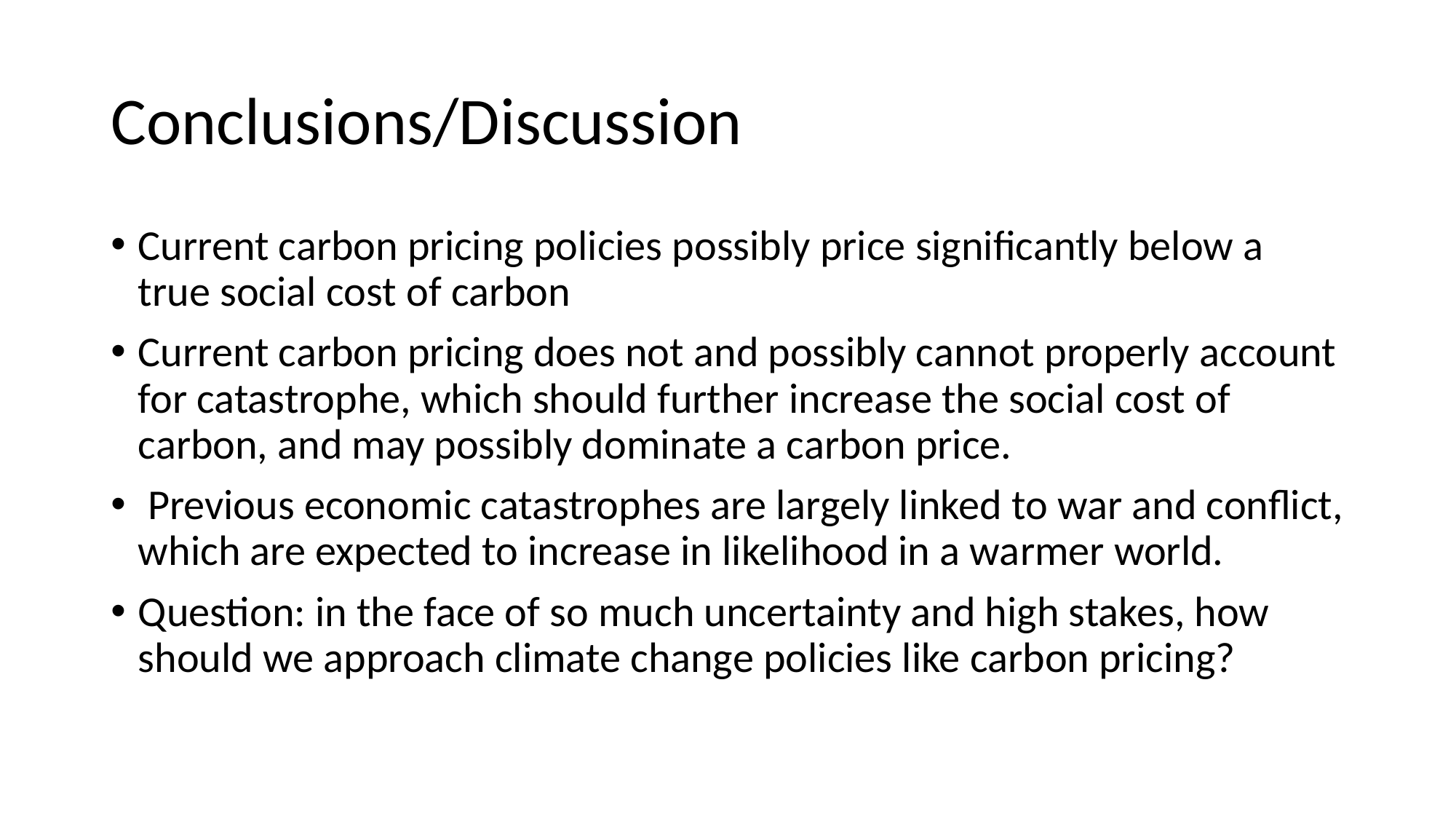

# Conclusions/Discussion
Current carbon pricing policies possibly price significantly below a true social cost of carbon
Current carbon pricing does not and possibly cannot properly account for catastrophe, which should further increase the social cost of carbon, and may possibly dominate a carbon price.
 Previous economic catastrophes are largely linked to war and conflict, which are expected to increase in likelihood in a warmer world.
Question: in the face of so much uncertainty and high stakes, how should we approach climate change policies like carbon pricing?